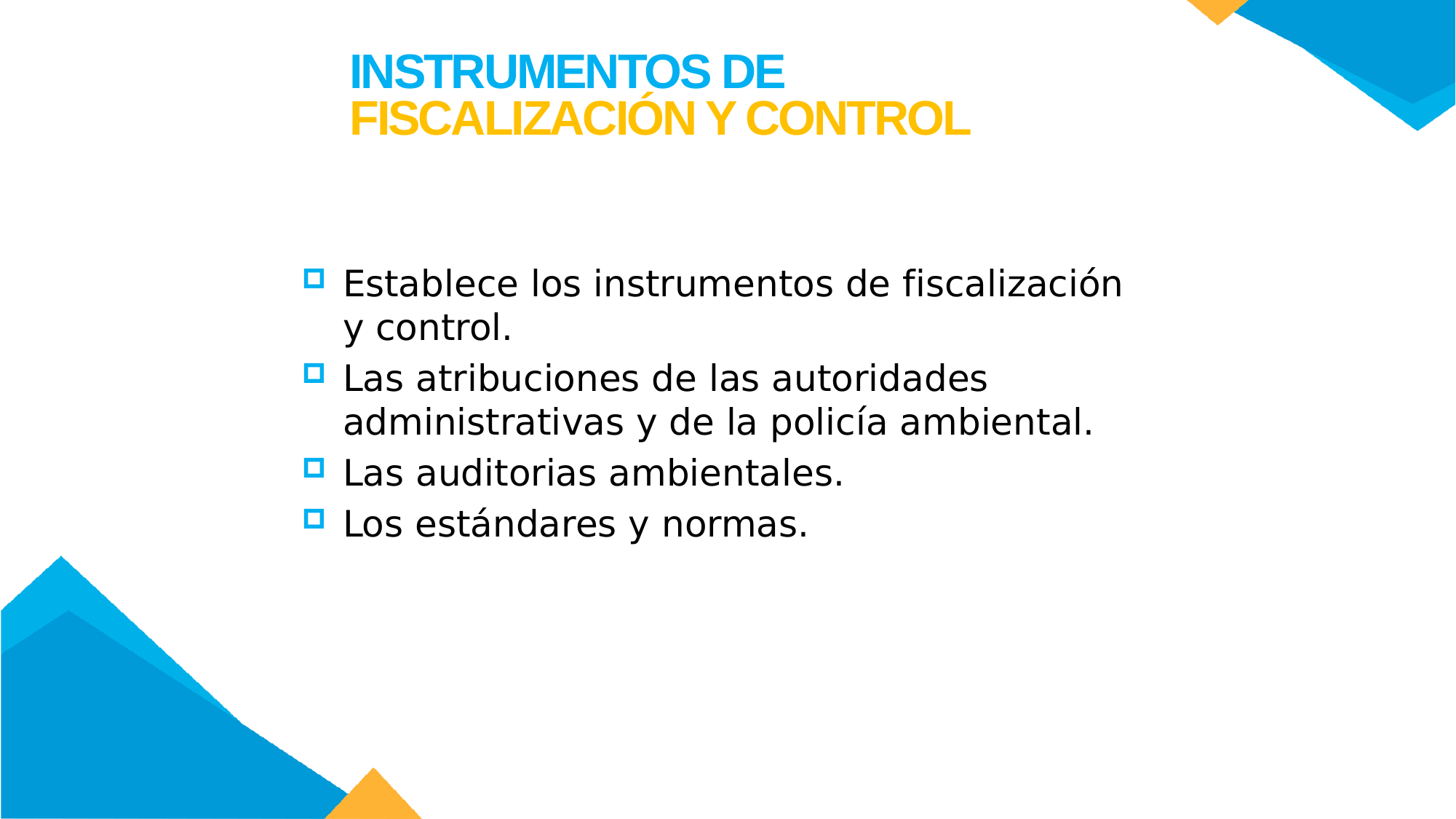

INSTRUMENTOS DE FISCALIZACIÓN Y CONTROL
Establece los instrumentos de fiscalización y control.
Las atribuciones de las autoridades administrativas y de la policía ambiental.
Las auditorias ambientales.
Los estándares y normas.